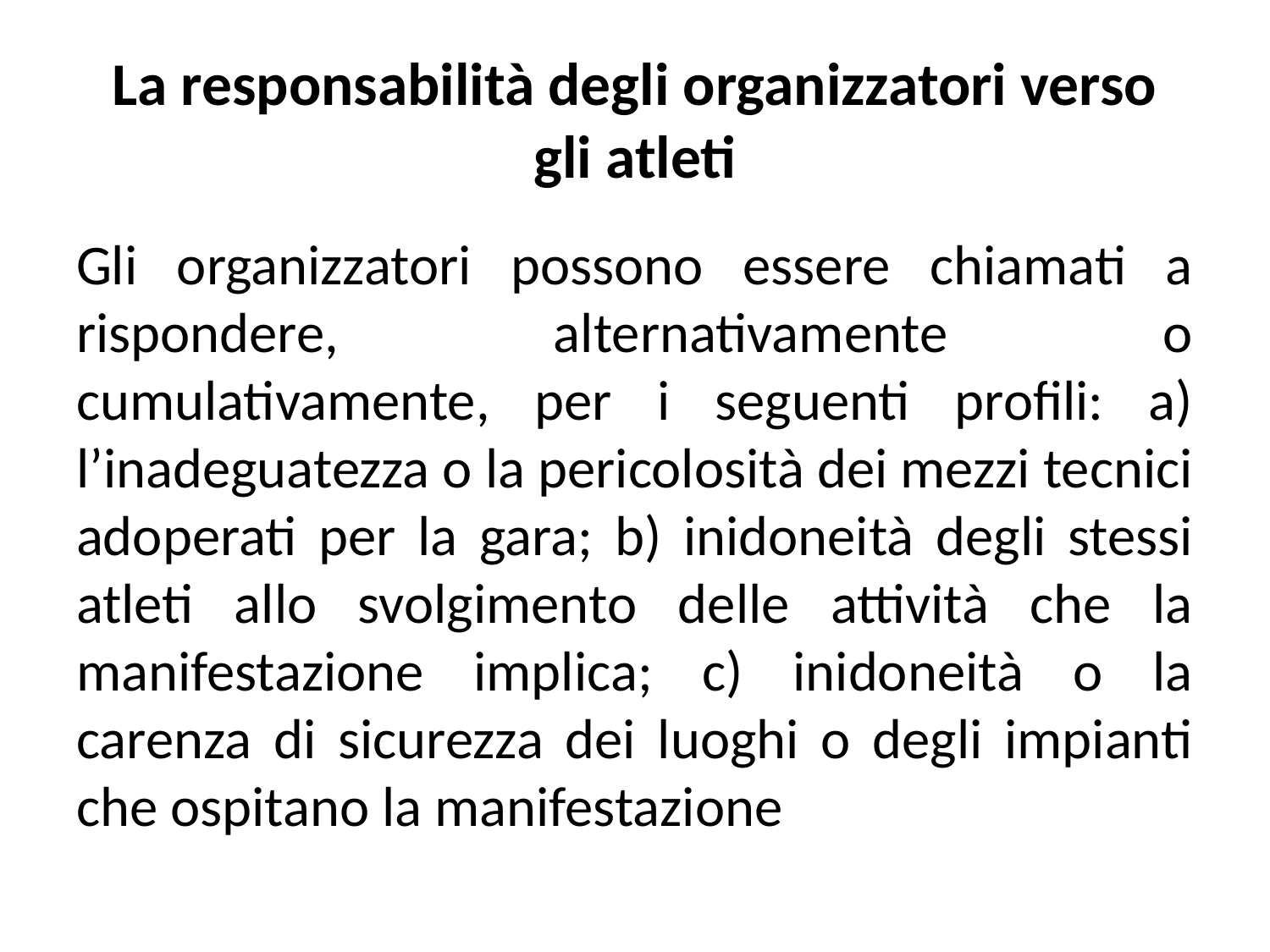

# La responsabilità degli organizzatori verso gli atleti
Gli organizzatori possono essere chiamati a rispondere, alternativamente o cumulativamente, per i seguenti profili: a) l’inadeguatezza o la pericolosità dei mezzi tecnici adoperati per la gara; b) inidoneità degli stessi atleti allo svolgimento delle attività che la manifestazione implica; c) inidoneità o la carenza di sicurezza dei luoghi o degli impianti che ospitano la manifestazione